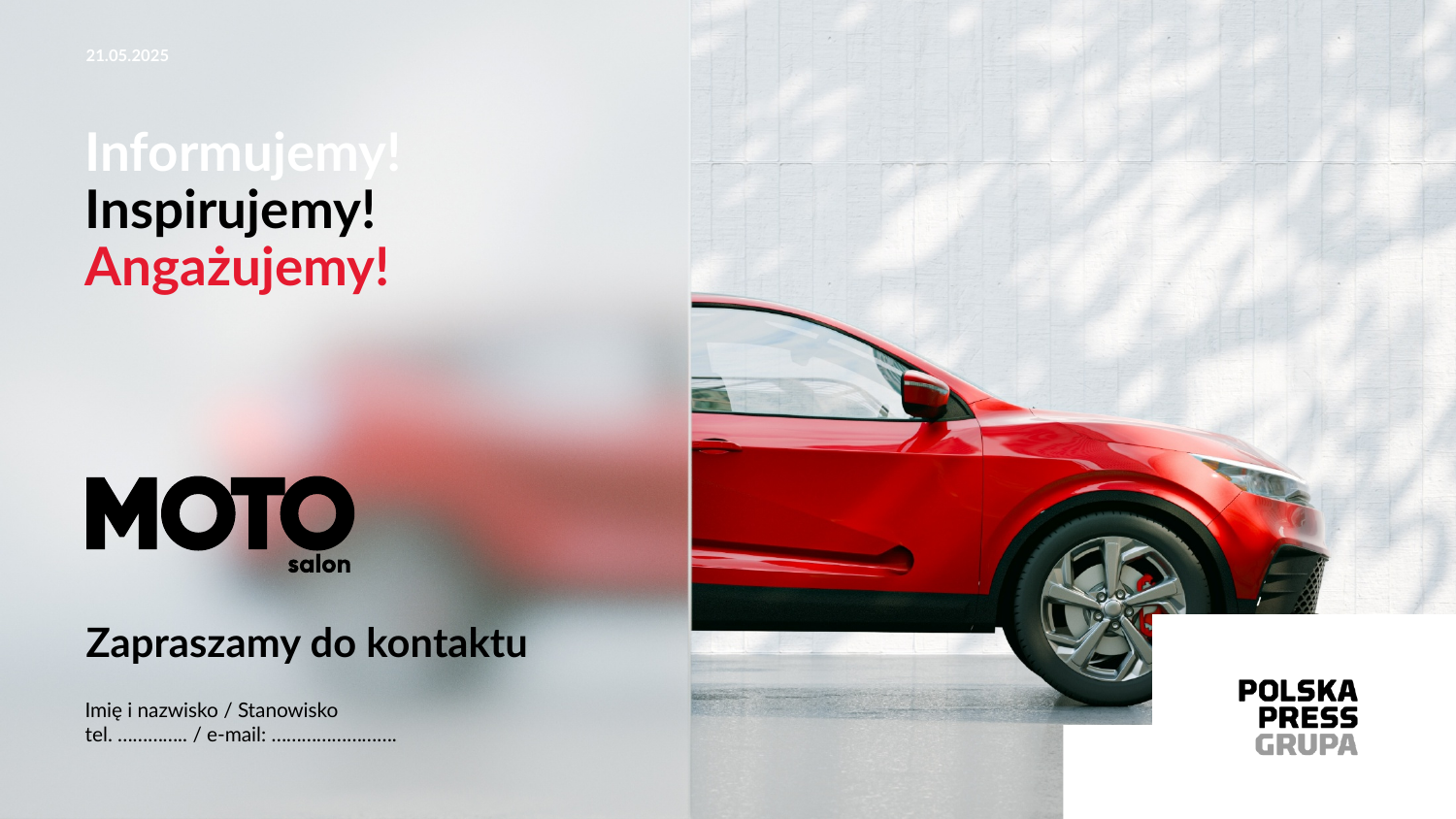

Informujemy!
Inspirujemy!
Angażujemy!

# Zapraszamy do kontaktu
Imię i nazwisko / Stanowisko
tel. ………….. / e-mail: …………………….